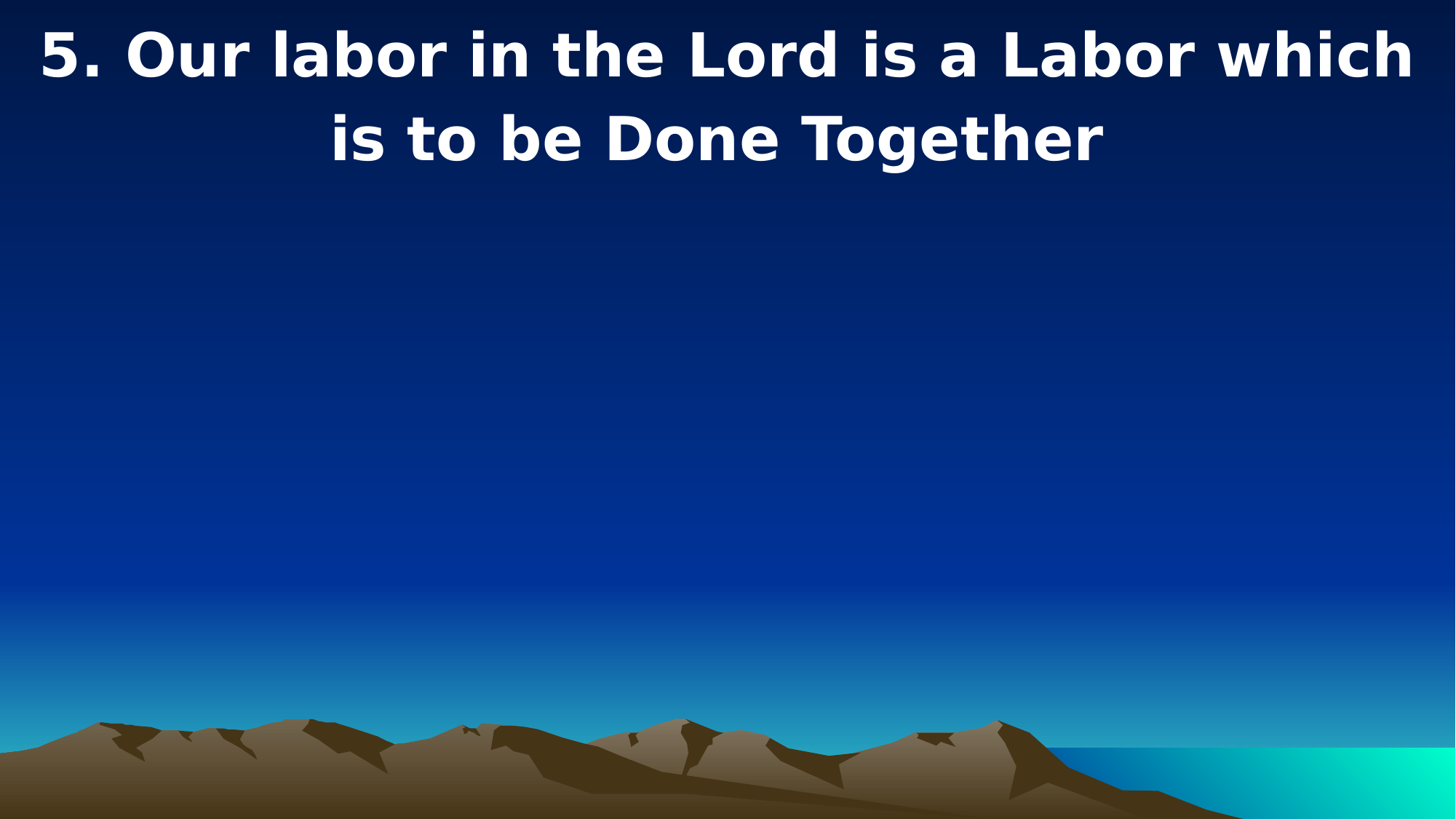

5. Our labor in the Lord is a Labor which is to be Done Together